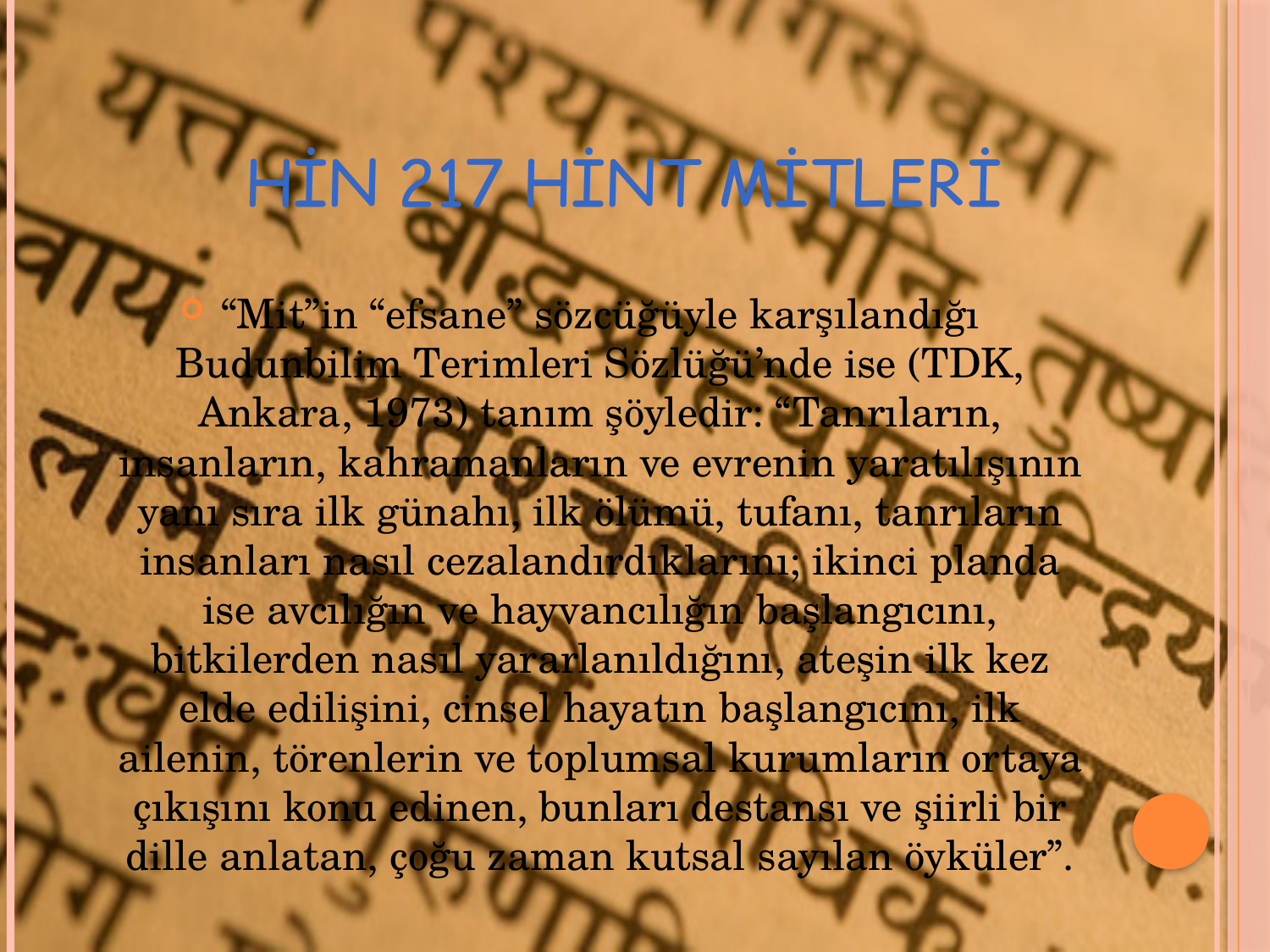

# HİN 217 hint mitleri

“Mit”in “efsane” sözcüğüyle karşılandığı Budunbilim Terimleri Sözlüğü’nde ise (TDK, Ankara, 1973) tanım şöyledir: “Tanrıların, insanların, kahramanların ve evrenin yaratılışının yanı sıra ilk günahı, ilk ölümü, tufanı, tanrıların insanları nasıl cezalandırdıklarını; ikinci planda ise avcılığın ve hayvancılığın başlangıcını, bitkilerden nasıl yararlanıldığını, ateşin ilk kez elde edilişini, cinsel hayatın başlangıcını, ilk ailenin, törenlerin ve toplumsal kurumların ortaya çıkışını konu edinen, bunları destansı ve şiirli bir dille anlatan, çoğu zaman kutsal sayılan öyküler”.